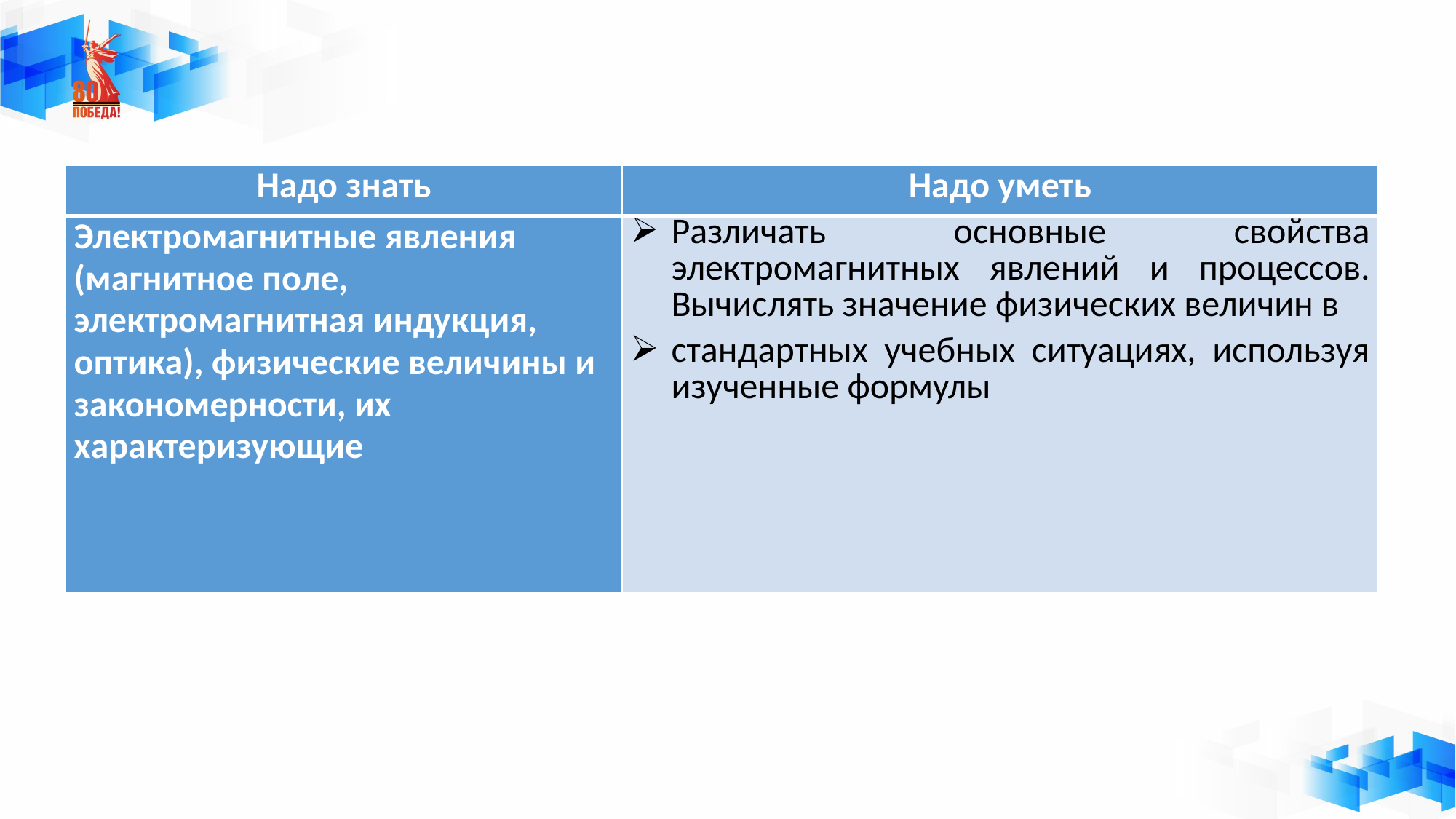

#
| Надо знать | Надо уметь |
| --- | --- |
| Электромагнитные явления (магнитное поле, электромагнитная индукция, оптика), физические величины и закономерности, их характеризующие | Различать основные свойства электромагнитных явлений и процессов. Вычислять значение физических величин в стандартных учебных ситуациях, используя изученные формулы |